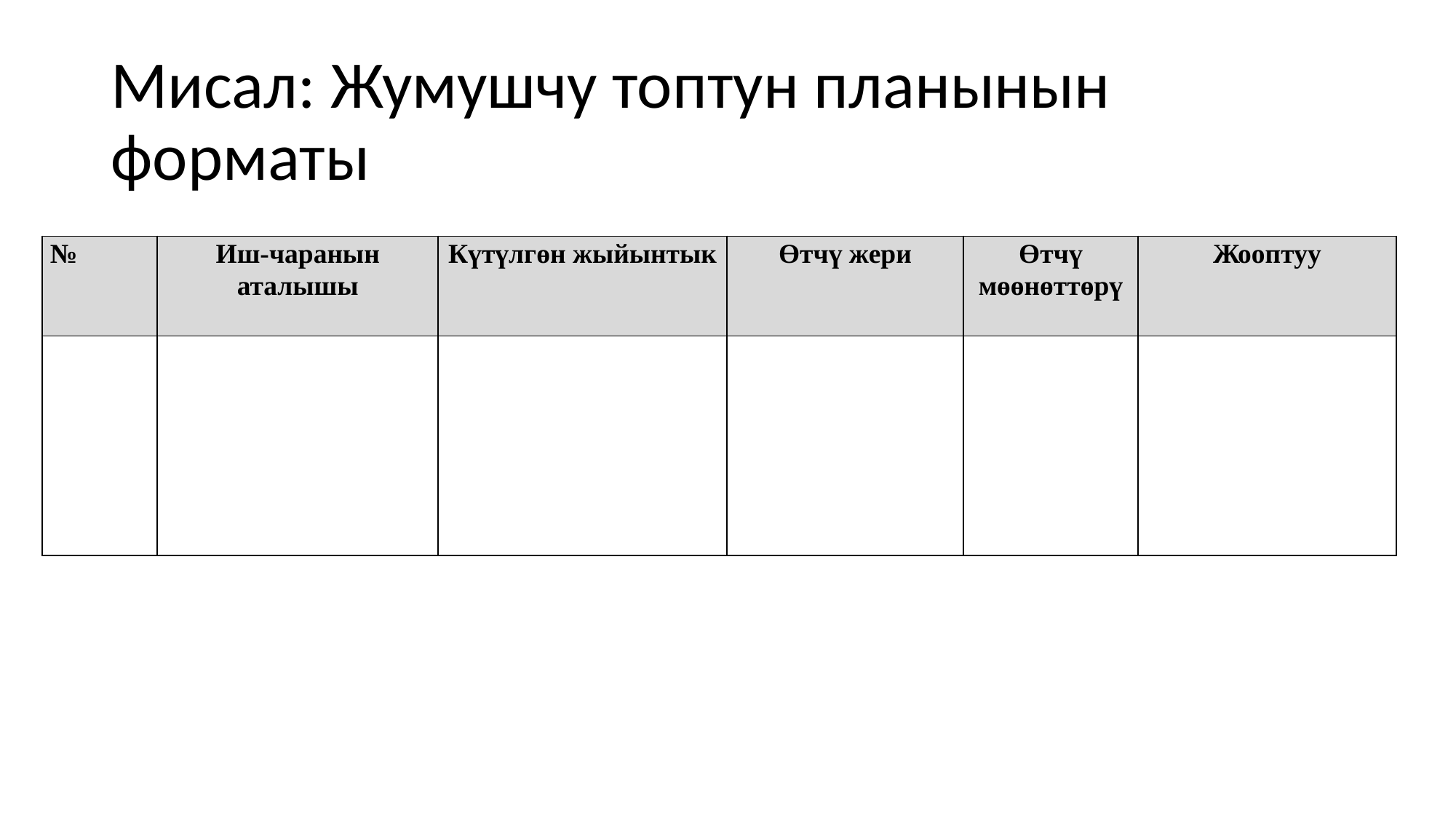

# Мисал: Жумушчу топтун планынын форматы
| № | Иш-чаранын аталышы | Күтүлгөн жыйынтык | Өтчү жери | Өтчү мөөнөттөрү | Жооптуу |
| --- | --- | --- | --- | --- | --- |
|  |  |  |  |  |  |